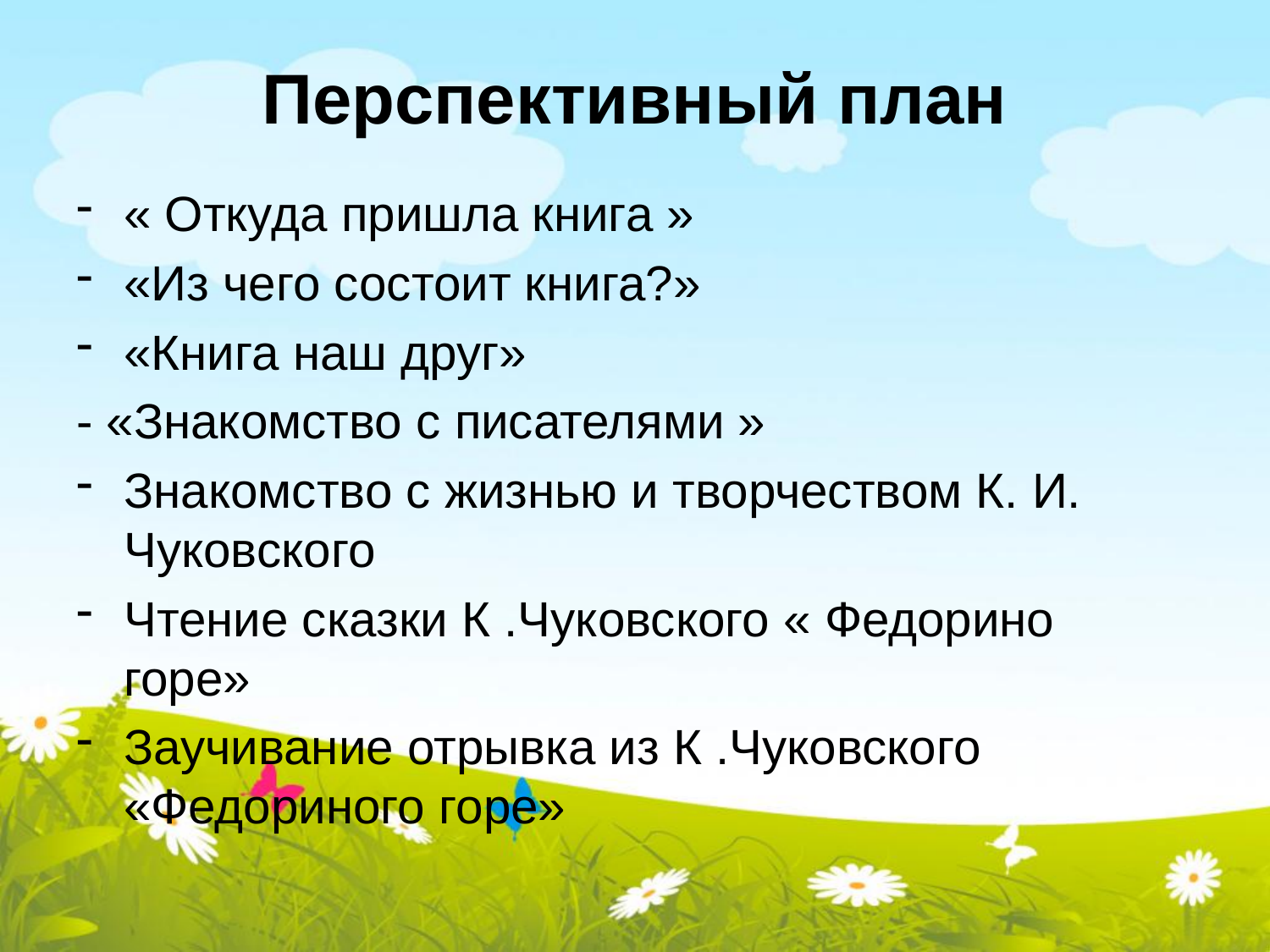

# Перспективный план
« Откуда пришла книга »
«Из чего состоит книга?»
«Книга наш друг»
- «Знакомство с писателями »
Знакомство с жизнью и творчеством К. И. Чуковского
Чтение сказки К .Чуковского « Федорино горе»
Заучивание отрывка из К .Чуковского «Федориного горе»